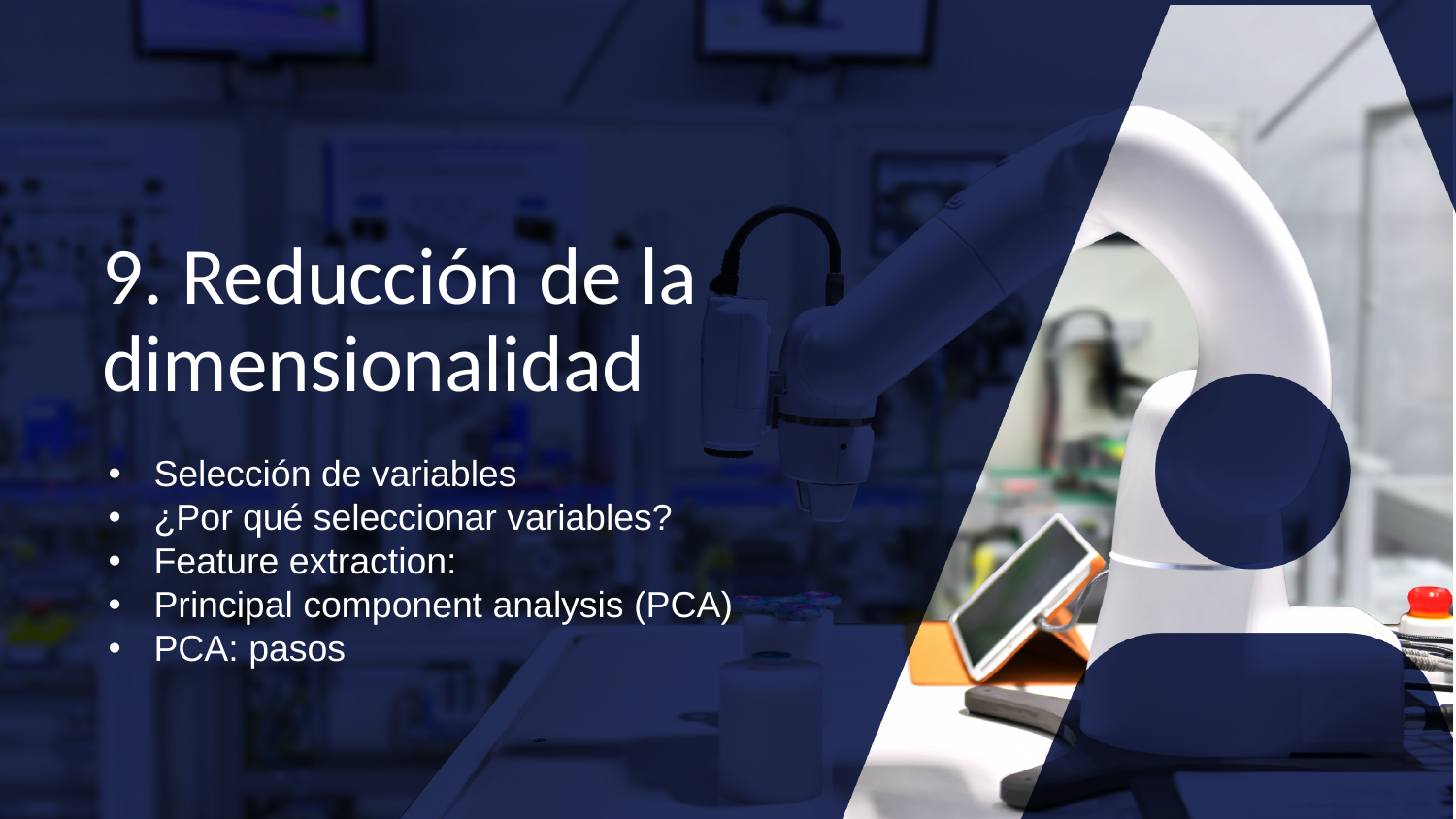

9. Reducción de la dimensionalidad
Selección de variables
¿Por qué seleccionar variables?
Feature extraction:
Principal component analysis (PCA)
PCA: pasos